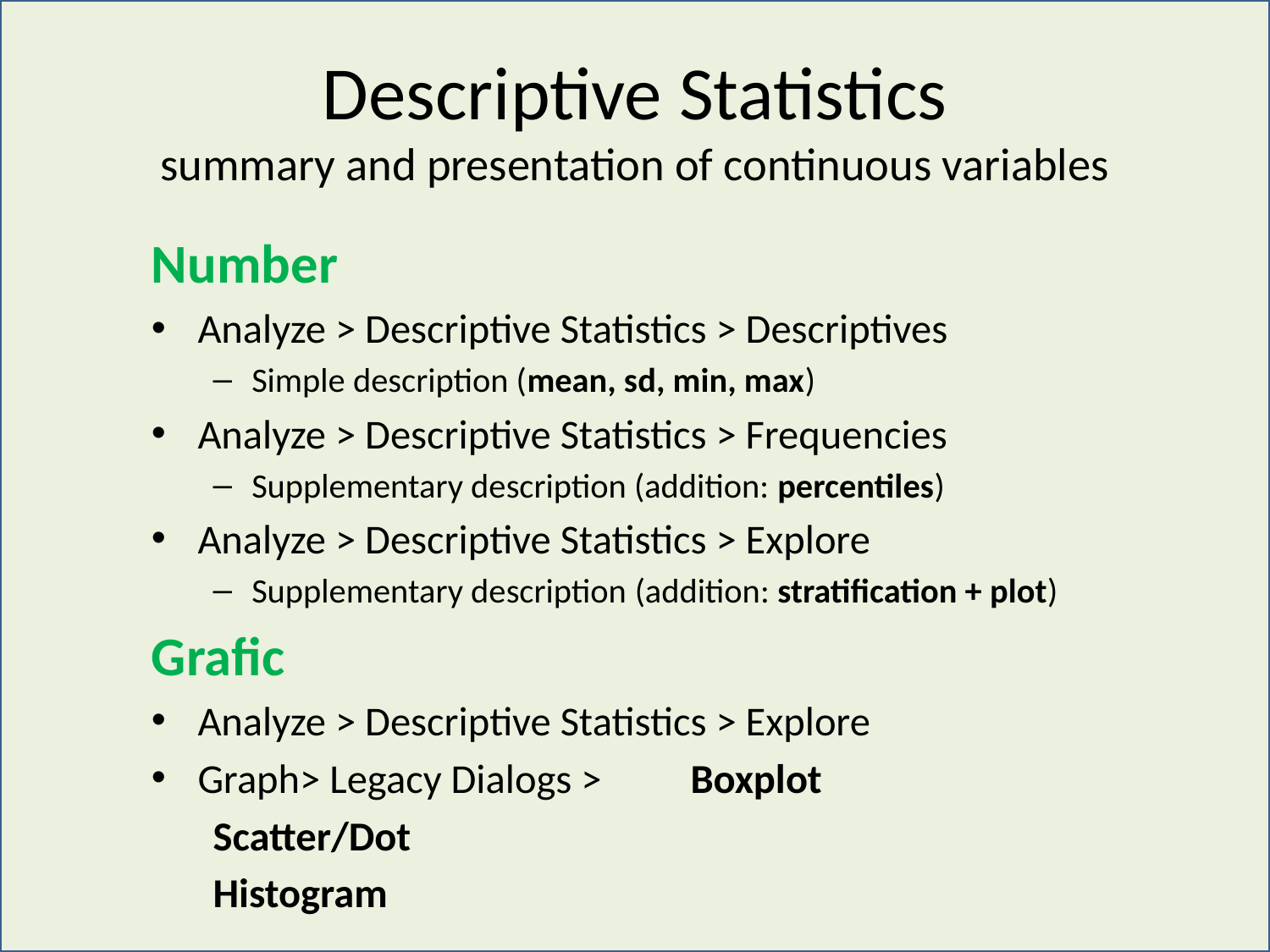

# Descriptive Statistics summary and presentation of continuous variables
Number
Analyze > Descriptive Statistics > Descriptives
Simple description (mean, sd, min, max)
Analyze > Descriptive Statistics > Frequencies
Supplementary description (addition: percentiles)
Analyze > Descriptive Statistics > Explore
Supplementary description (addition: stratification + plot)
Grafic
Analyze > Descriptive Statistics > Explore
Graph> Legacy Dialogs > 	Boxplot
				Scatter/Dot
				Histogram
7